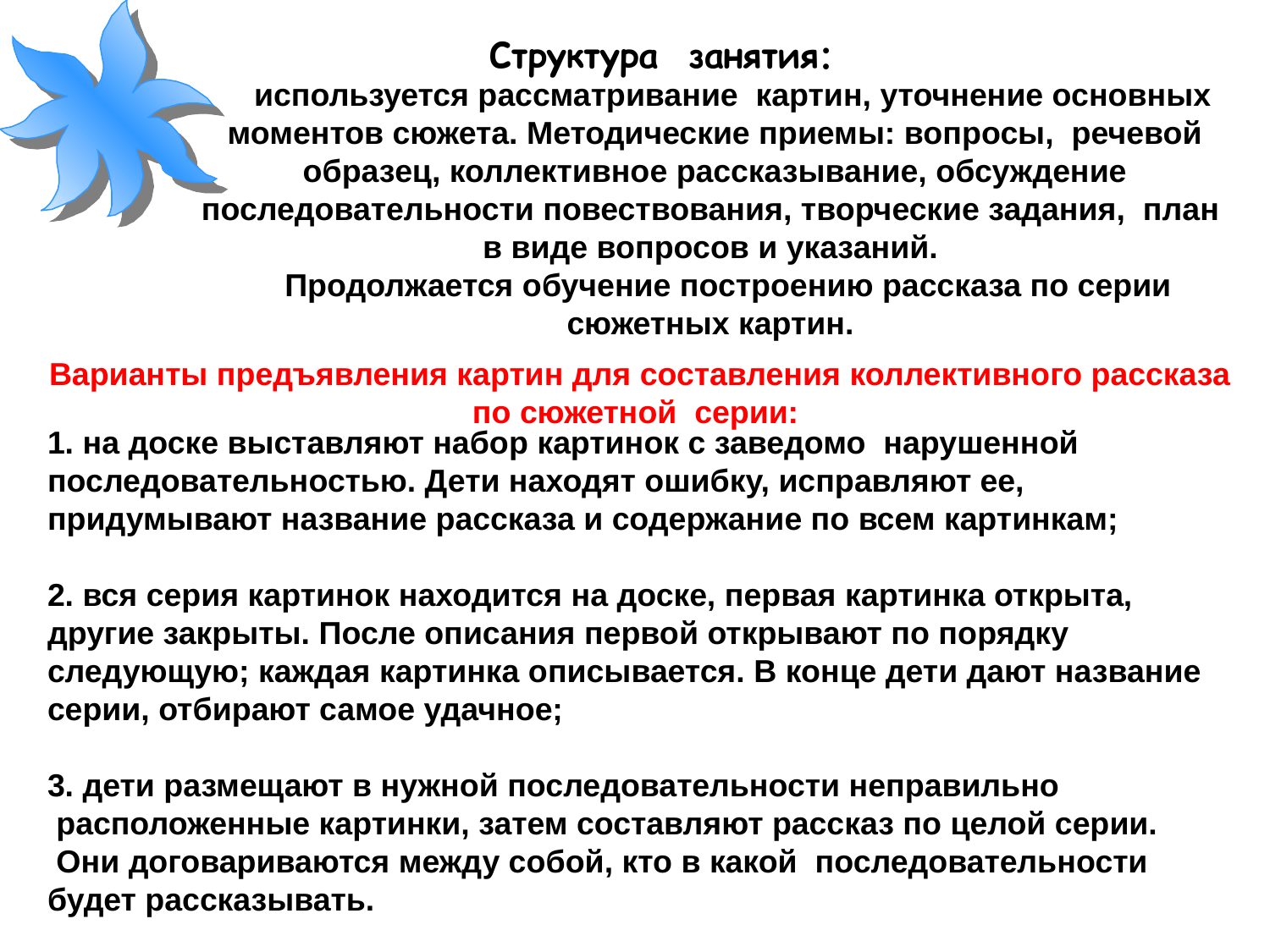

Структура  занятия:
    используется рассматривание  картин, уточнение основных моментов сюжета. Методические приемы: вопросы,  речевой образец, коллективное рассказывание, обсуждение последовательности повествования, творческие задания,  план  в виде вопросов и указаний.
   Продолжается обучение построению рассказа по серии сюжетных картин.
Варианты предъявления картин для составления коллективного рассказа по сюжетной  серии:
1. на доске выставляют набор картинок с заведомо  нарушенной последовательностью. Дети находят ошибку, исправляют ее, придумывают название рассказа и содержание по всем картинкам;

2. вся серия картинок находится на доске, первая картинка открыта, другие закрыты. После описания первой открывают по порядку
следующую; каждая картинка описывается. В конце дети дают название серии, отбирают самое удачное;

3. дети размещают в нужной последовательности неправильно
 расположенные картинки, затем составляют рассказ по целой серии.
 Они договариваются между собой, кто в какой  последовательности будет рассказывать.